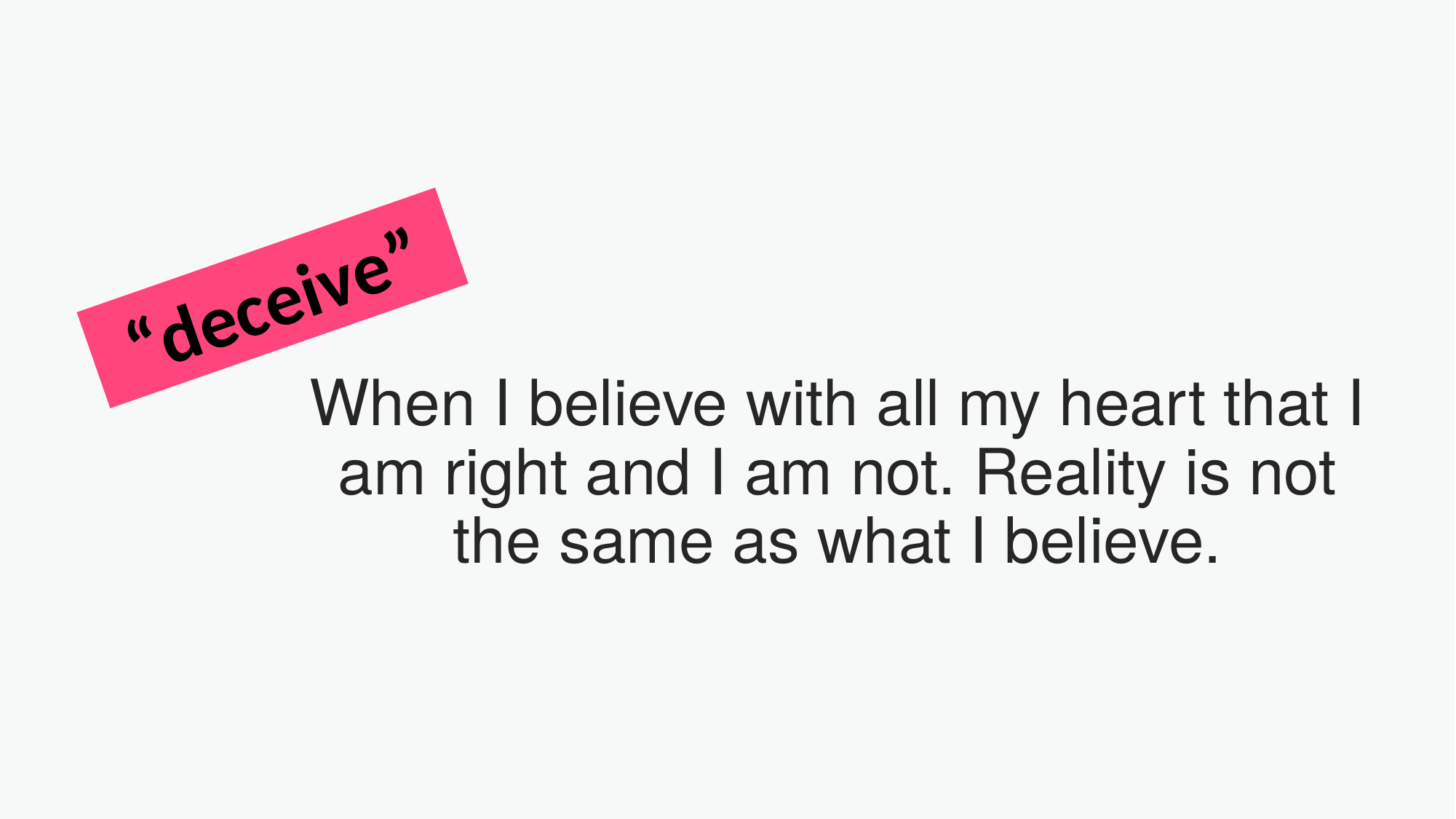

“deceive”
When I believe with all my heart that I am right and I am not. Reality is not the same as what I believe.